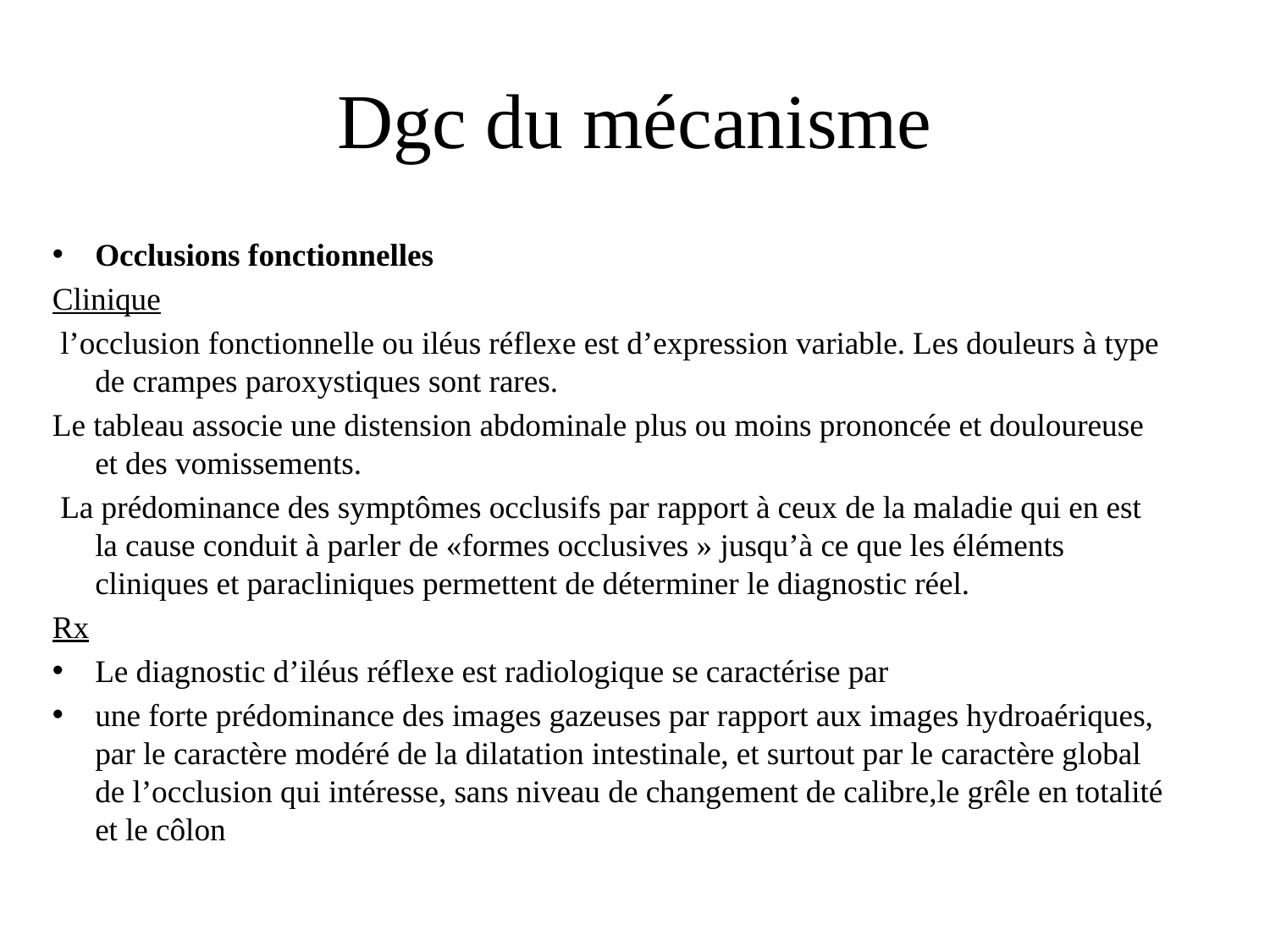

# Dgc du mécanisme
Occlusions fonctionnelles
Clinique
 l’occlusion fonctionnelle ou iléus réflexe est d’expression variable. Les douleurs à type de crampes paroxystiques sont rares.
Le tableau associe une distension abdominale plus ou moins prononcée et douloureuse et des vomissements.
 La prédominance des symptômes occlusifs par rapport à ceux de la maladie qui en est la cause conduit à parler de «formes occlusives » jusqu’à ce que les éléments cliniques et paracliniques permettent de déterminer le diagnostic réel.
Rx
Le diagnostic d’iléus réflexe est radiologique se caractérise par
une forte prédominance des images gazeuses par rapport aux images hydroaériques, par le caractère modéré de la dilatation intestinale, et surtout par le caractère global de l’occlusion qui intéresse, sans niveau de changement de calibre,le grêle en totalité et le côlon